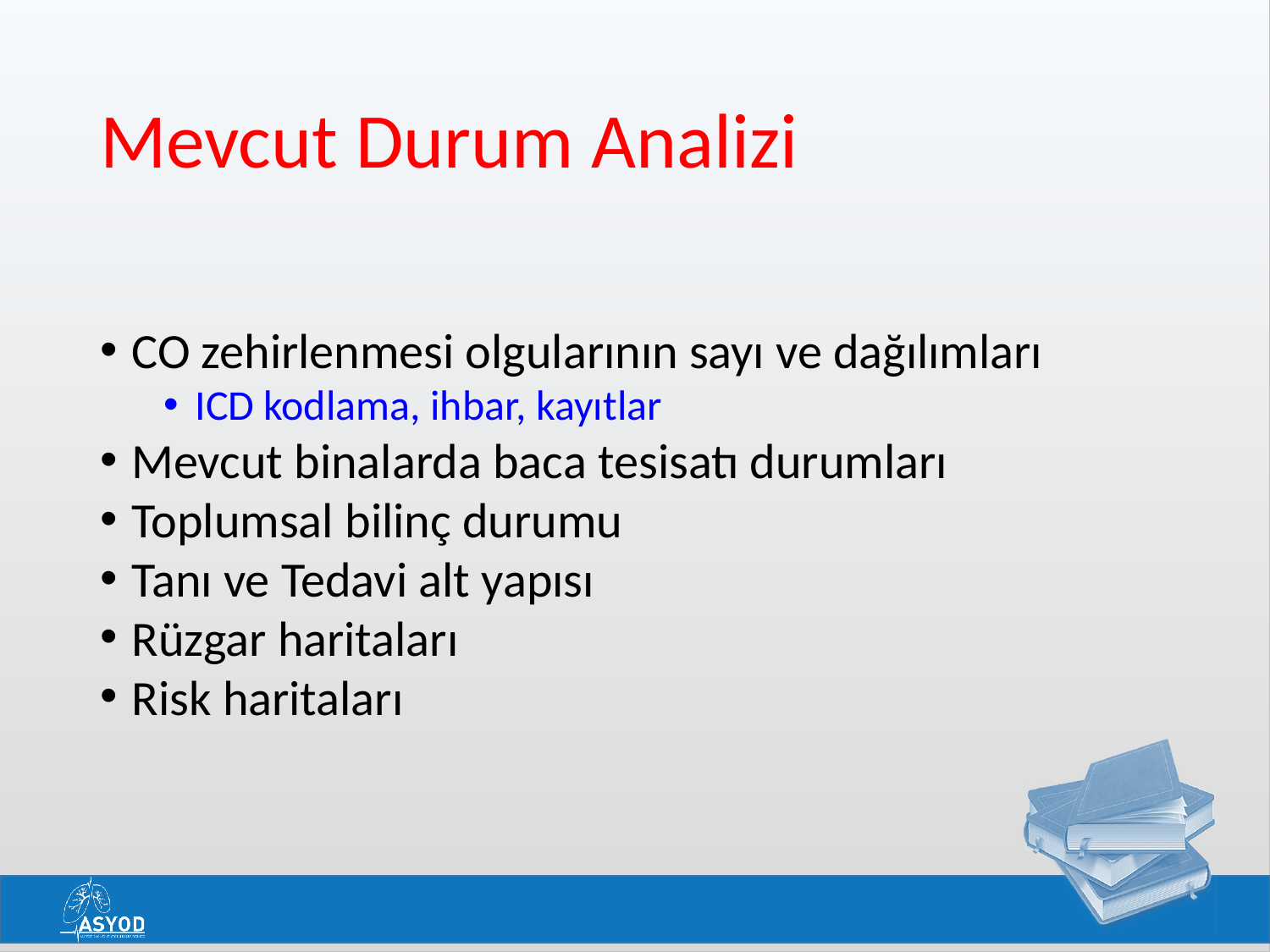

# Mevcut Durum Analizi

CO zehirlenmesi olgularının sayı ve dağılımları
ICD kodlama, ihbar, kayıtlar
Mevcut binalarda baca tesisatı durumları
Toplumsal bilinç durumu
Tanı ve Tedavi alt yapısı
Rüzgar haritaları
Risk haritaları